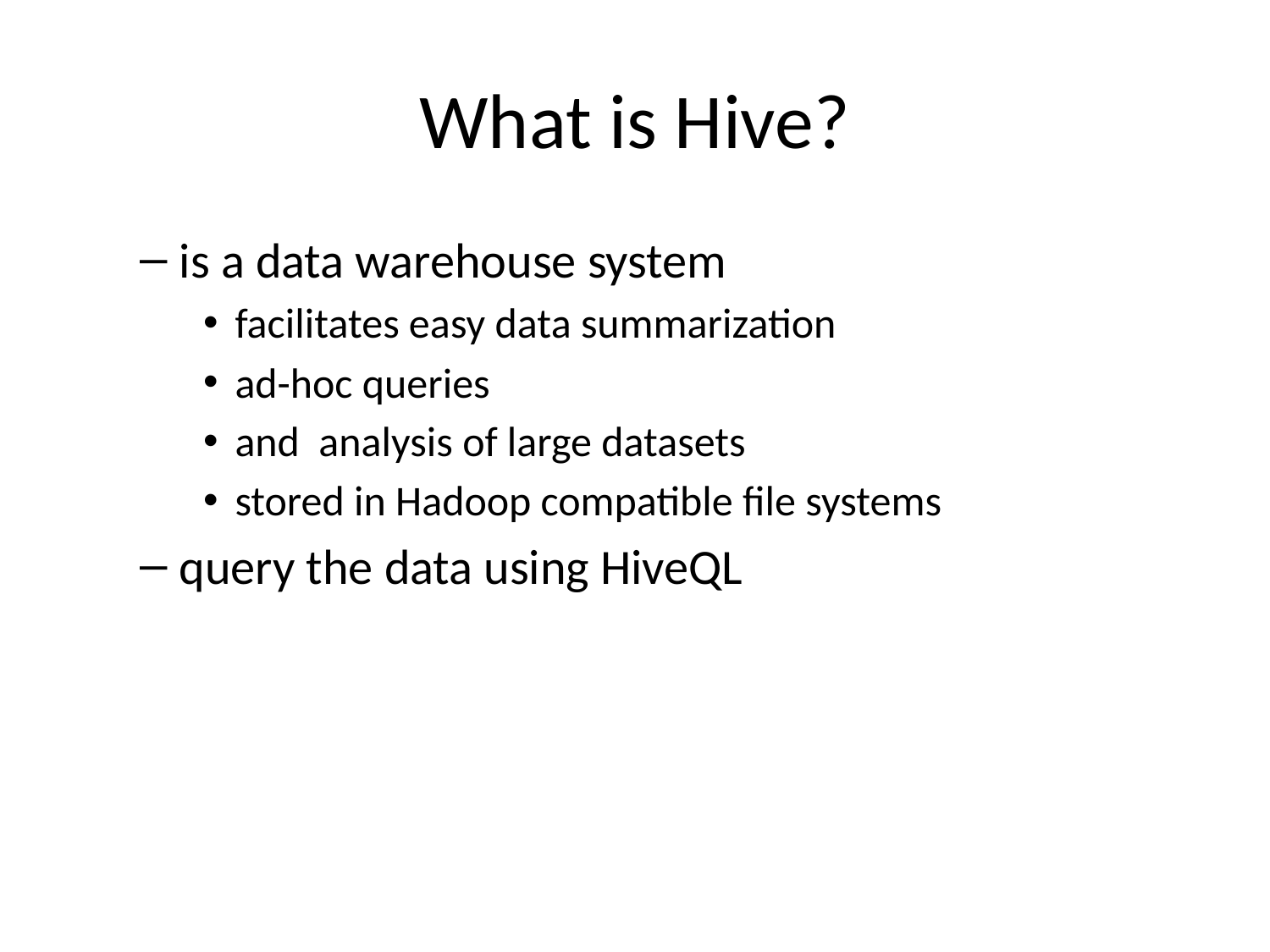

# What is Hive?
is a data warehouse system
facilitates easy data summarization
ad-hoc queries
and  analysis of large datasets
stored in Hadoop compatible file systems
query the data using HiveQL